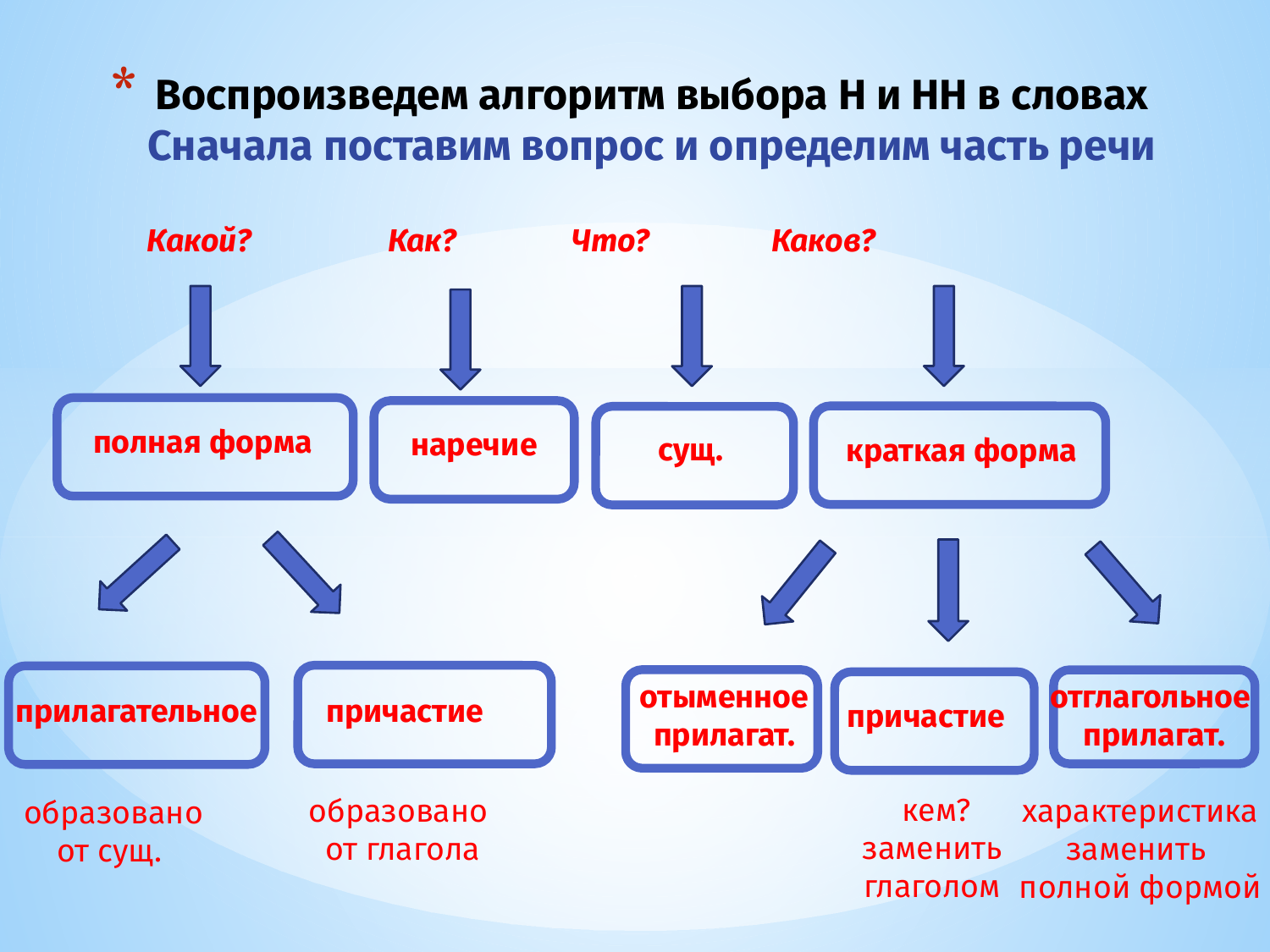

Какой?                   Как?                Что?                 Каков?

# Воспроизведем алгоритм выбора Н и НН в словах Сначала поставим вопрос и определим часть речи

полная форма
наречие
сущ.
краткая форма

отыменное
прилагат.

отглагольное
прилагат.

прилагательное
причастие
причастие
кем?
заменить
глаголом
образовано
от глагола
характеристика
заменить
полной формой
образовано
от сущ.